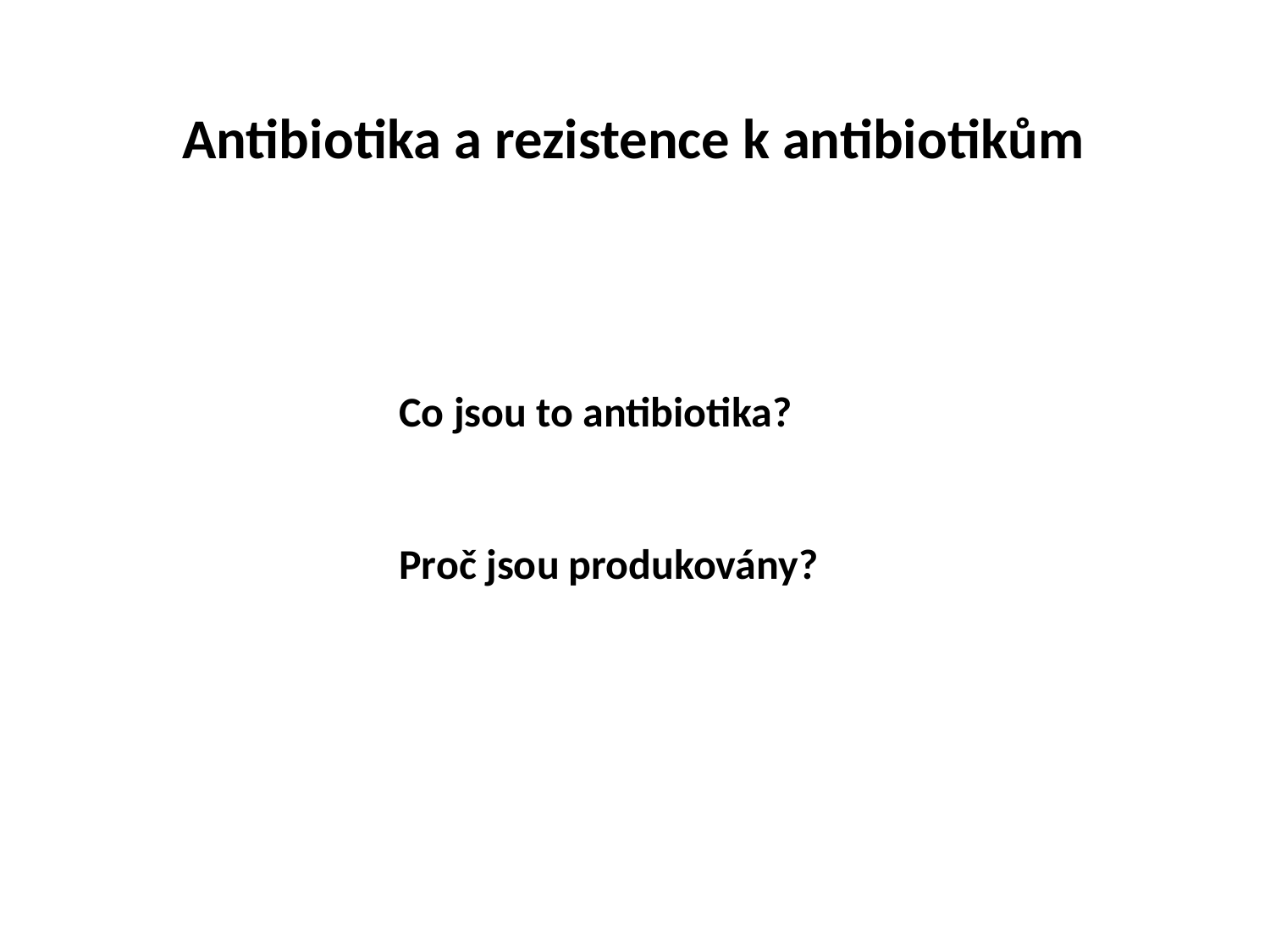

Antibiotika a rezistence k antibiotikům
Co jsou to antibiotika?

Proč jsou produkovány?